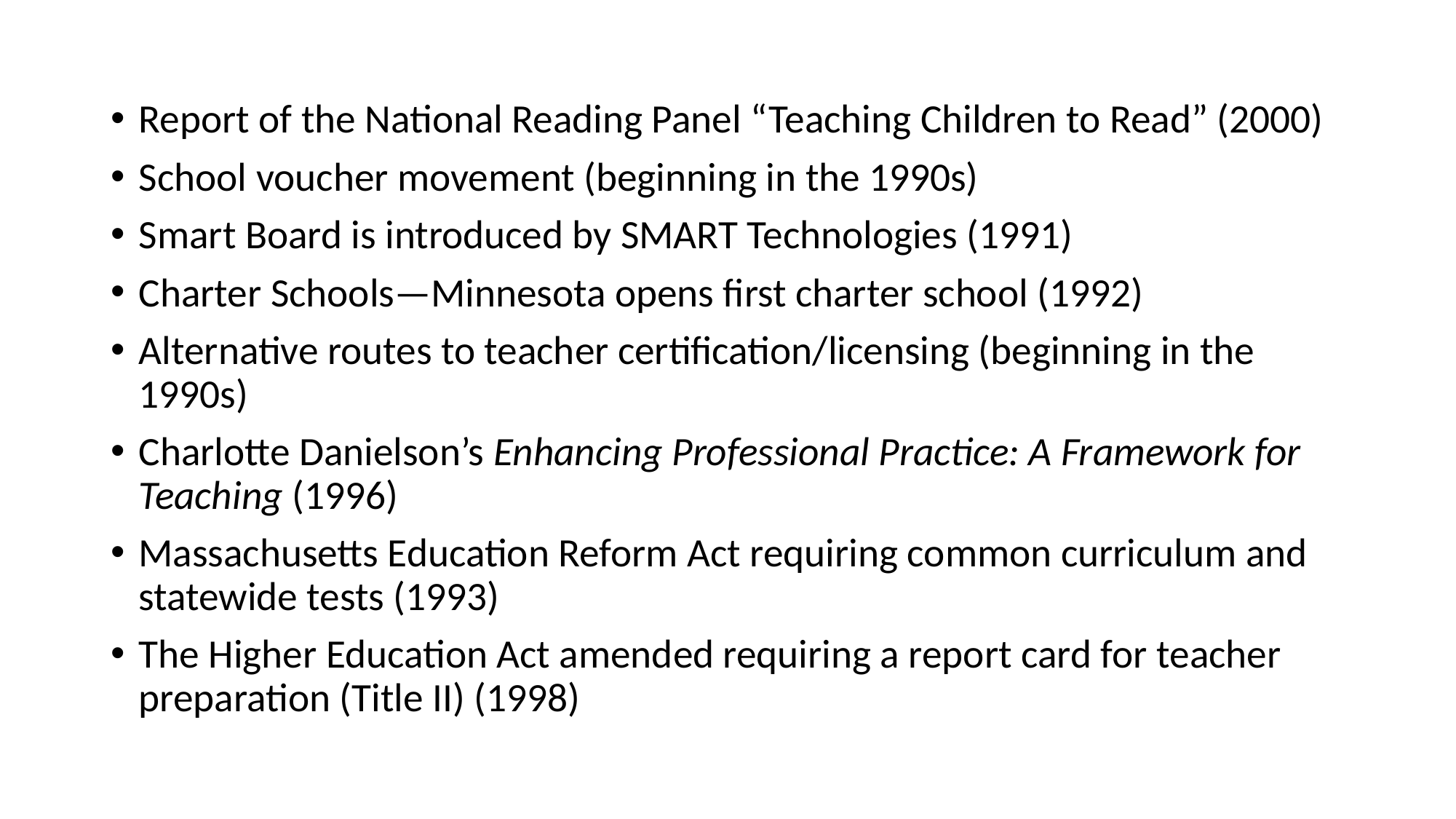

Report of the National Reading Panel “Teaching Children to Read” (2000)
School voucher movement (beginning in the 1990s)
Smart Board is introduced by SMART Technologies (1991)
Charter Schools—Minnesota opens first charter school (1992)
Alternative routes to teacher certification/licensing (beginning in the 1990s)
Charlotte Danielson’s Enhancing Professional Practice: A Framework for Teaching (1996)
Massachusetts Education Reform Act requiring common curriculum and statewide tests (1993)
The Higher Education Act amended requiring a report card for teacher preparation (Title II) (1998)